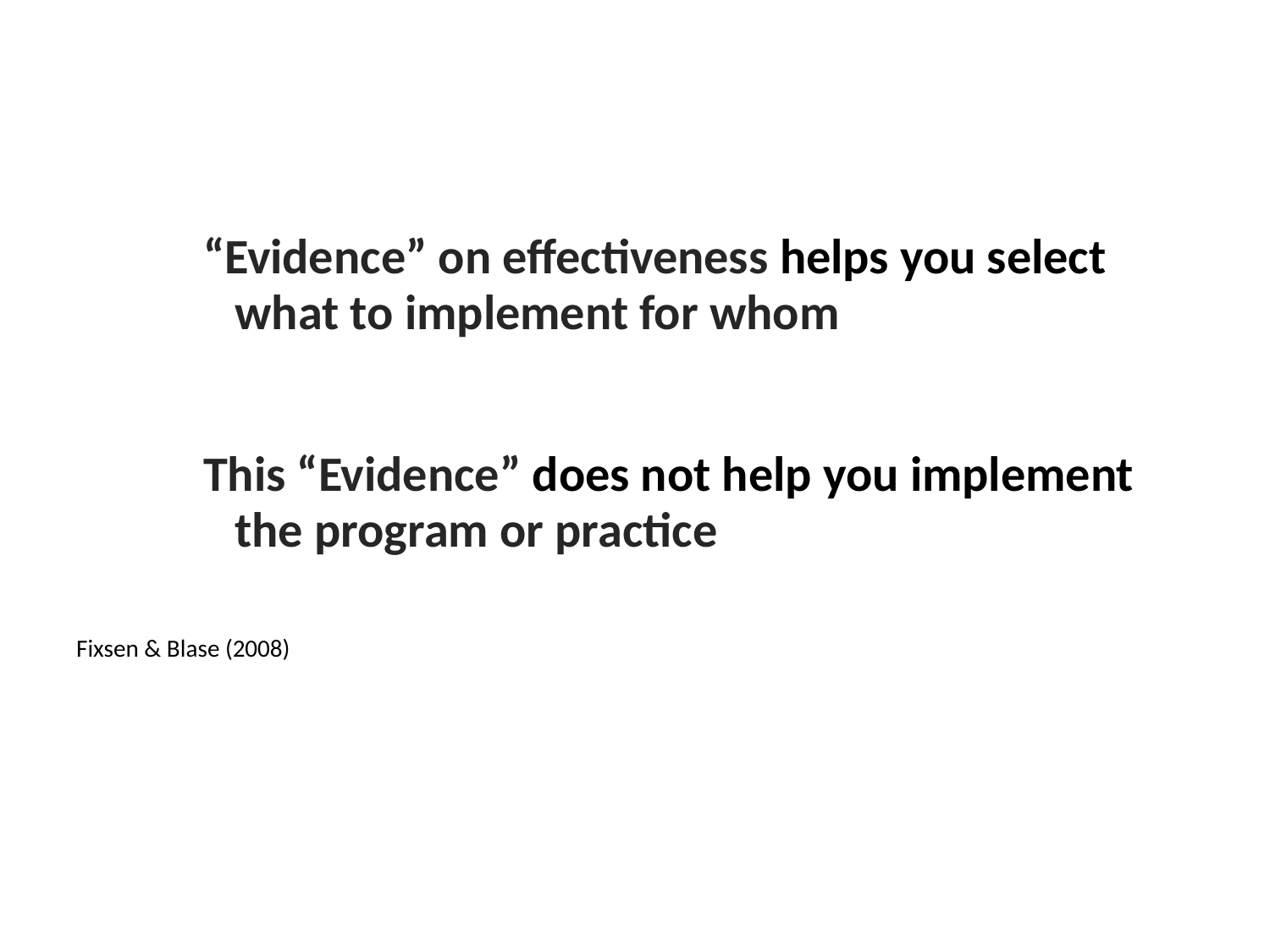

“Evidence” on effectiveness helps you select what to implement for whom

This “Evidence” does not help you implement the program or practice

Fixsen & Blase (2008)